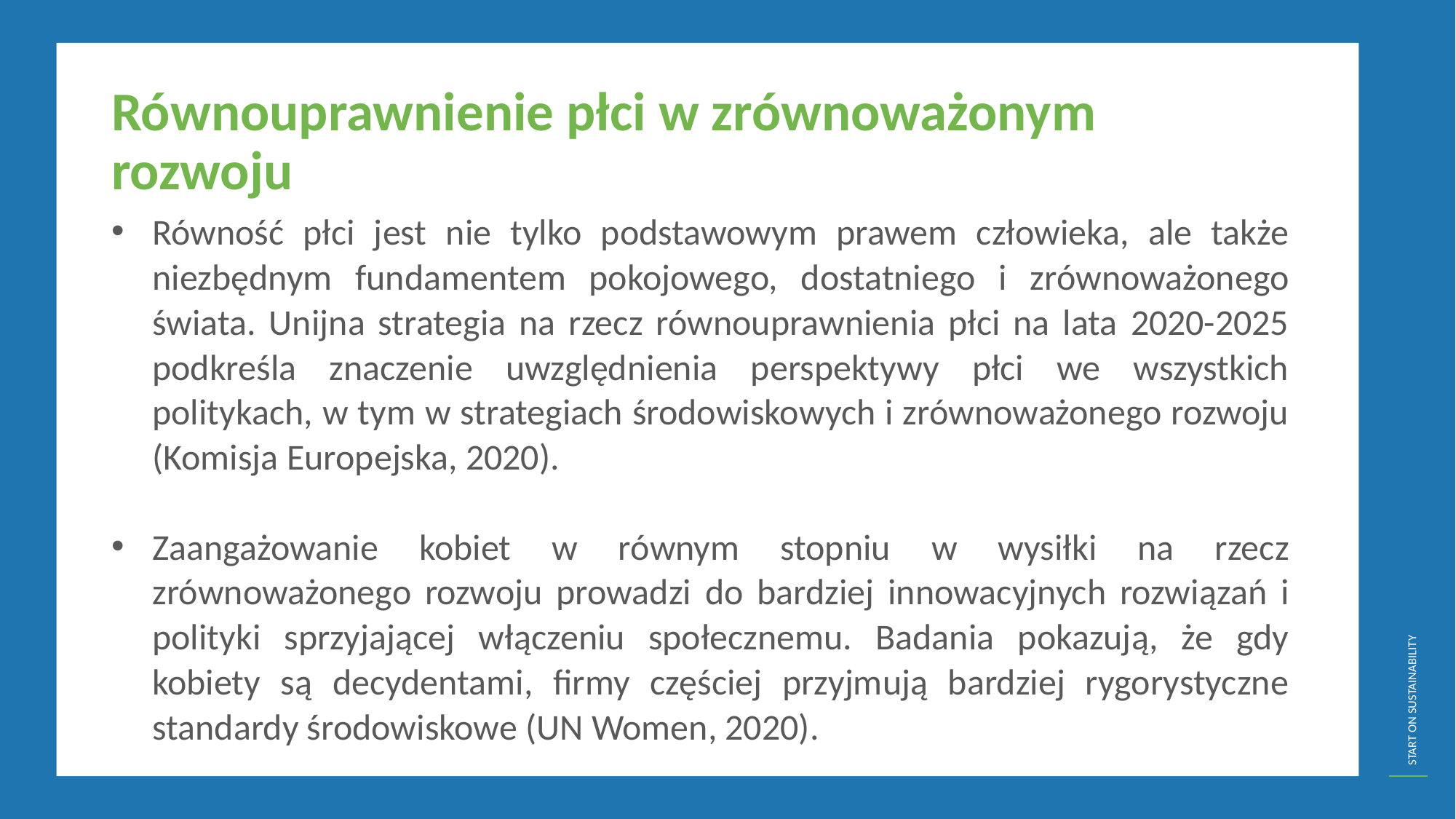

Równouprawnienie płci w zrównoważonym rozwoju
Równość płci jest nie tylko podstawowym prawem człowieka, ale także niezbędnym fundamentem pokojowego, dostatniego i zrównoważonego świata. Unijna strategia na rzecz równouprawnienia płci na lata 2020-2025 podkreśla znaczenie uwzględnienia perspektywy płci we wszystkich politykach, w tym w strategiach środowiskowych i zrównoważonego rozwoju (Komisja Europejska, 2020).

Zaangażowanie kobiet w równym stopniu w wysiłki na rzecz zrównoważonego rozwoju prowadzi do bardziej innowacyjnych rozwiązań i polityki sprzyjającej włączeniu społecznemu. Badania pokazują, że gdy kobiety są decydentami, firmy częściej przyjmują bardziej rygorystyczne standardy środowiskowe (UN Women, 2020).